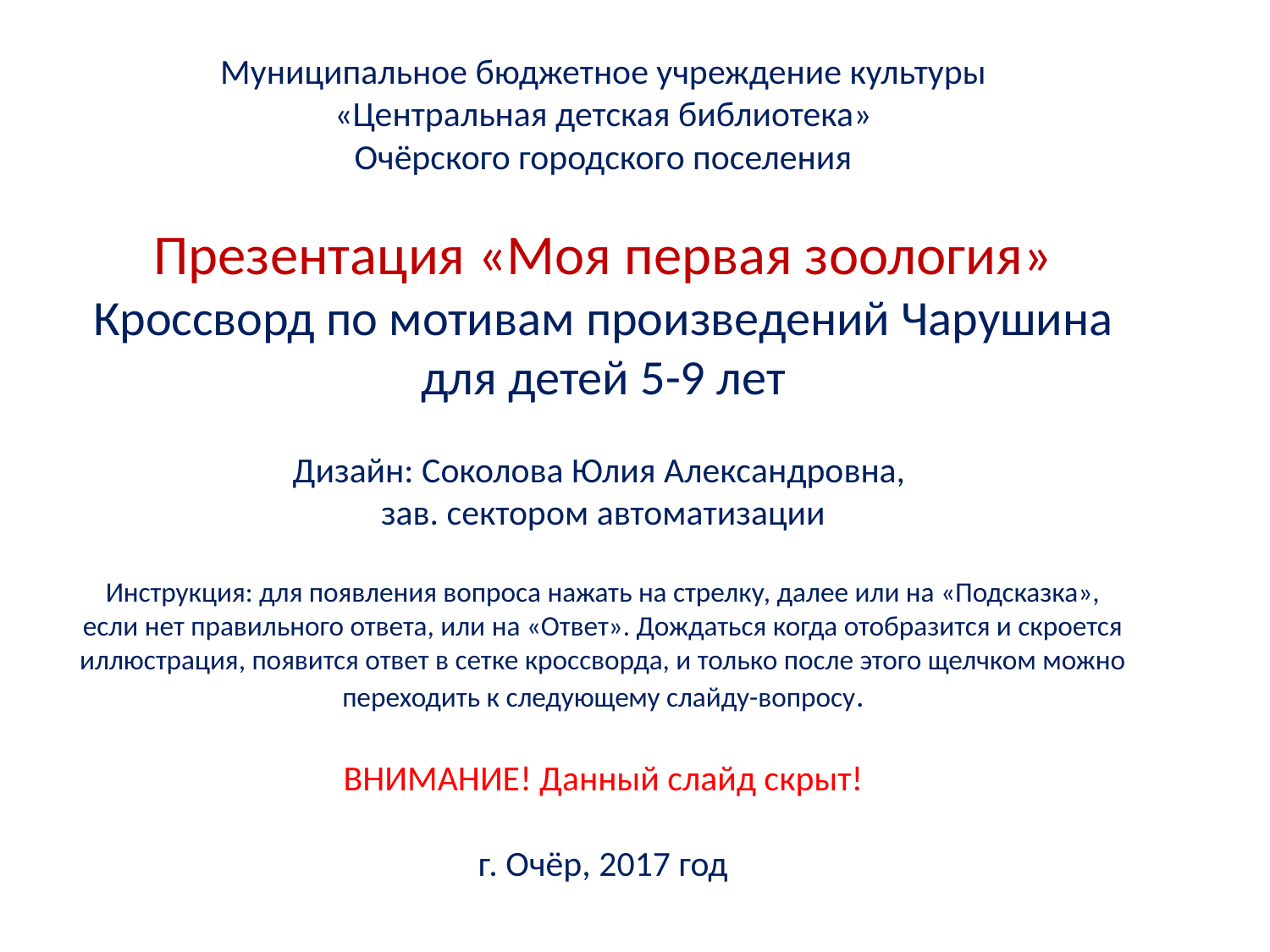

# Муниципальное бюджетное учреждение культуры «Центральная детская библиотека» Очёрского городского поселения Презентация «Моя первая зоология» Кроссворд по мотивам произведений Чарушина для детей 5-9 лет Дизайн: Соколова Юлия Александровна, зав. сектором автоматизации Инструкция: для появления вопроса нажать на стрелку, далее или на «Подсказка», если нет правильного ответа, или на «Ответ». Дождаться когда отобразится и скроется иллюстрация, появится ответ в сетке кроссворда, и только после этого щелчком можно переходить к следующему слайду-вопросу. ВНИМАНИЕ! Данный слайд скрыт! г. Очёр, 2017 год